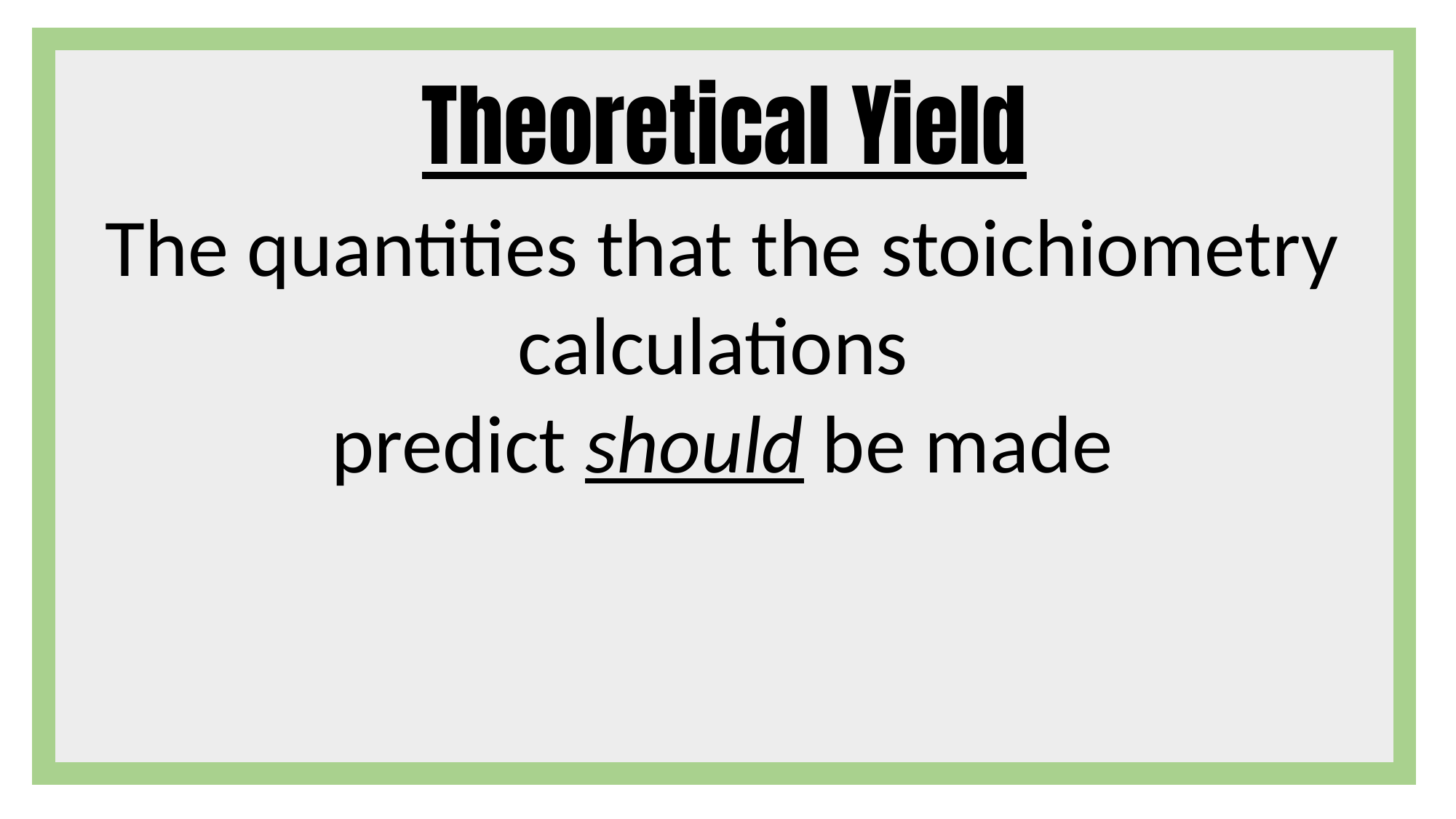

# Theoretical Yield
The quantities that the stoichiometry calculations
predict should be made